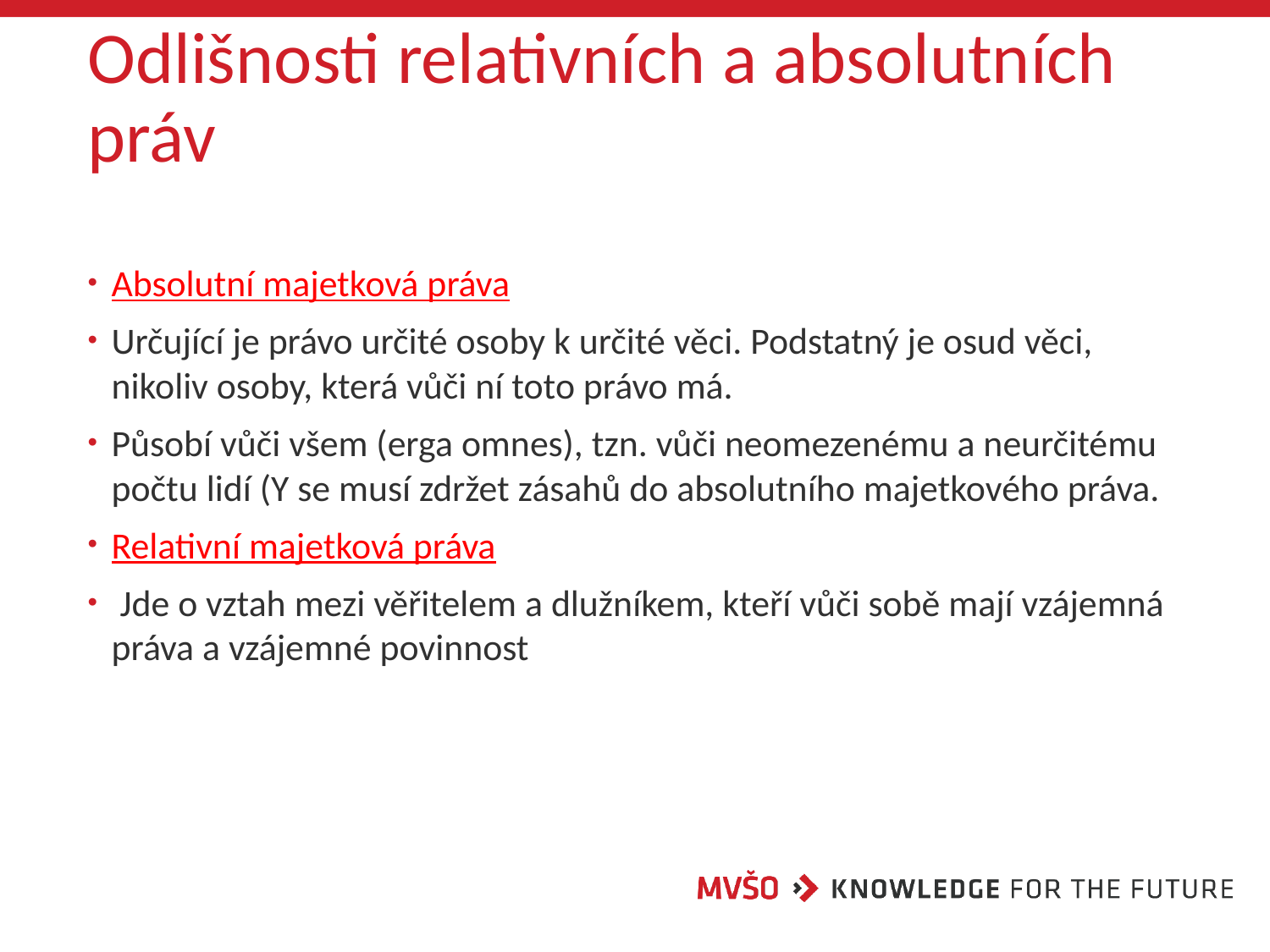

# Odlišnosti relativních a absolutních práv
Absolutní majetková práva
Určující je právo určité osoby k určité věci. Podstatný je osud věci, nikoliv osoby, která vůči ní toto právo má.
Působí vůči všem (erga omnes), tzn. vůči neomezenému a neurčitému počtu lidí (Y se musí zdržet zásahů do absolutního majetkového práva.
Relativní majetková práva
 Jde o vztah mezi věřitelem a dlužníkem, kteří vůči sobě mají vzájemná práva a vzájemné povinnost